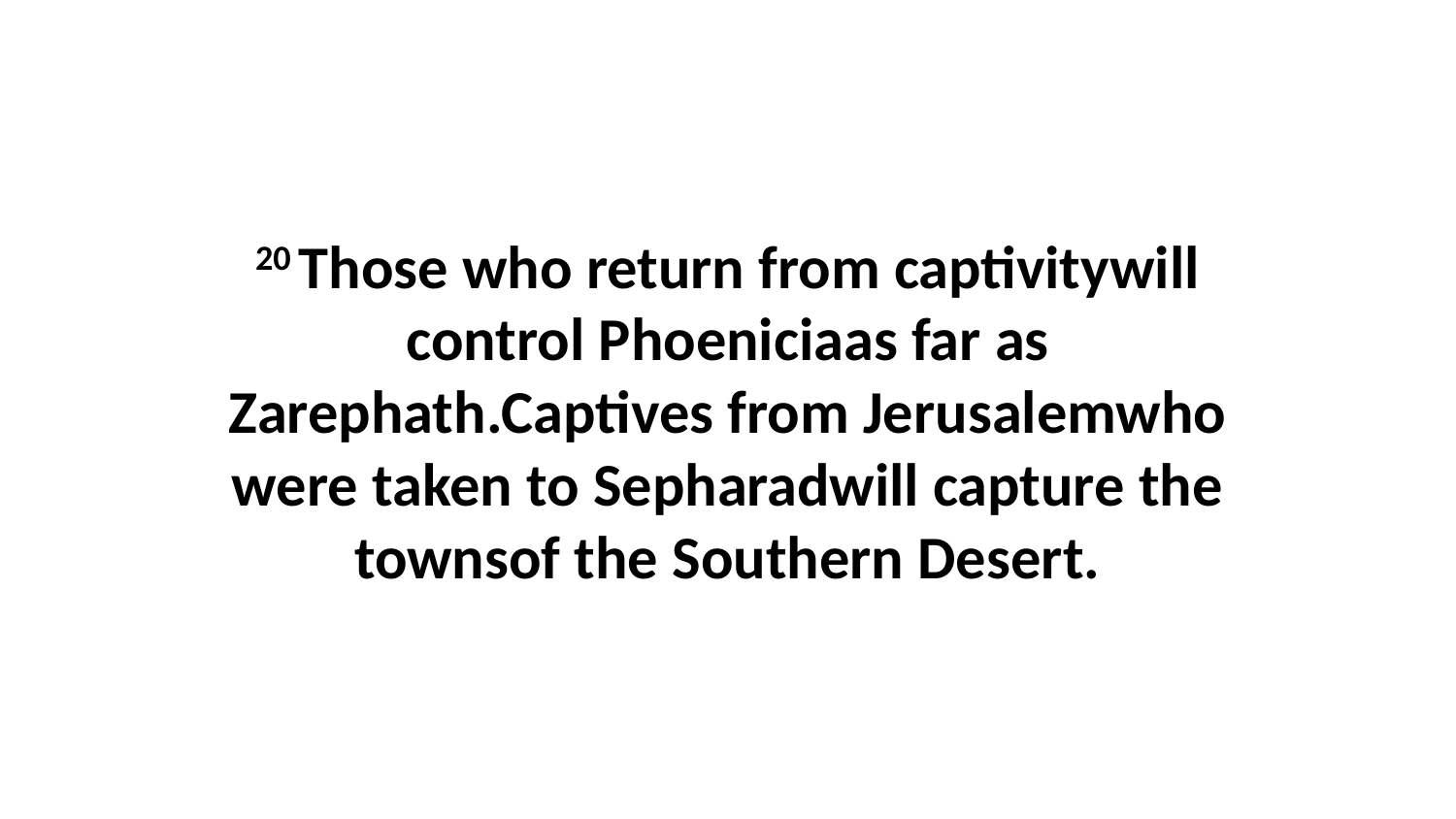

20 Those who return from captivitywill control Phoeniciaas far as Zarephath.Captives from Jerusalemwho were taken to Sepharadwill capture the townsof the Southern Desert.